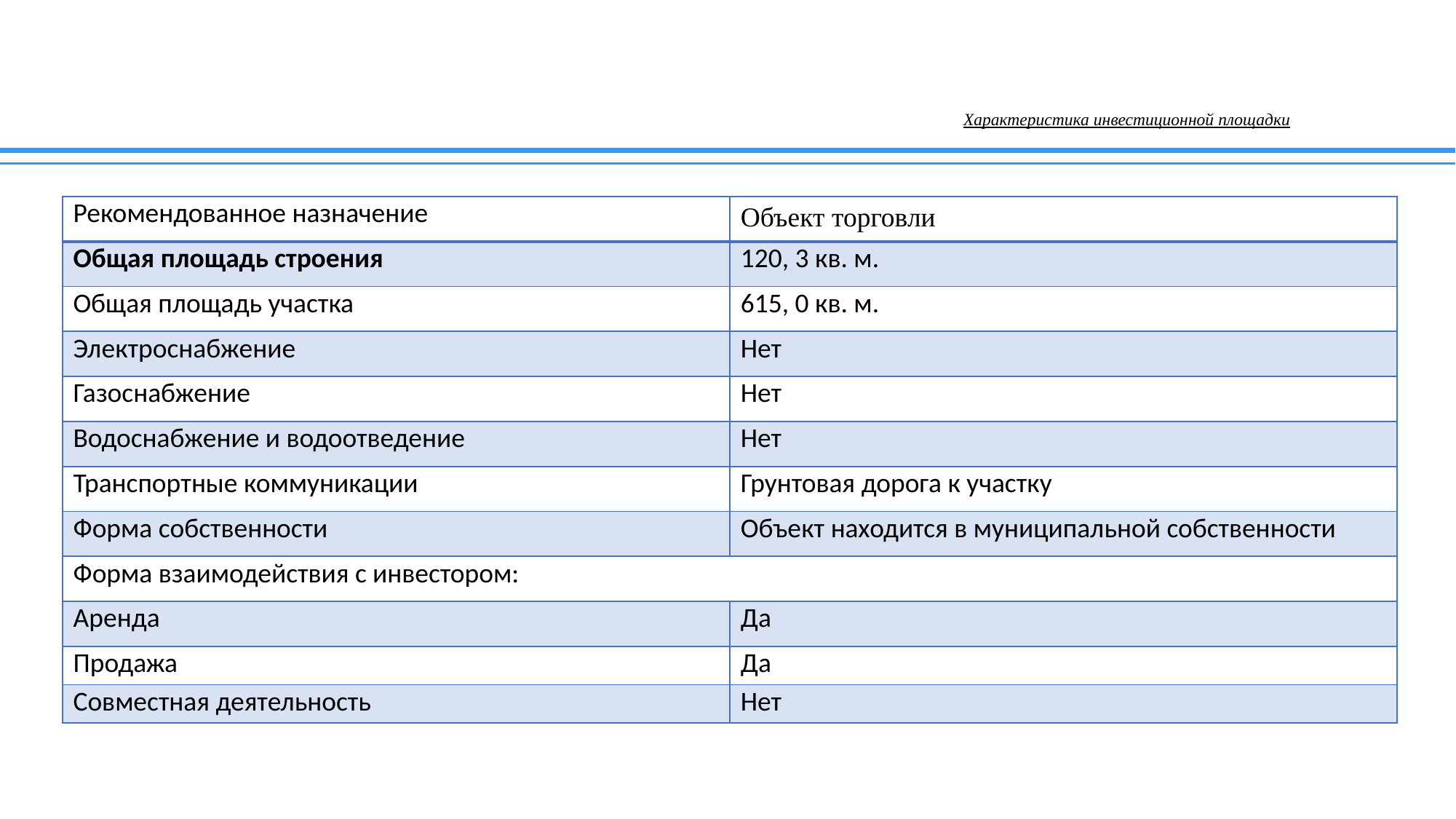

# Характеристика инвестиционной площадки
| Рекомендованное назначение | Объект торговли |
| --- | --- |
| Общая площадь строения | 120, 3 кв. м. |
| Общая площадь участка | 615, 0 кв. м. |
| Электроснабжение | Нет |
| Газоснабжение | Нет |
| Водоснабжение и водоотведение | Нет |
| Транспортные коммуникации | Грунтовая дорога к участку |
| Форма собственности | Объект находится в муниципальной собственности |
| Форма взаимодействия с инвестором: |  |
| Аренда | Да |
| Продажа | Да |
| Совместная деятельность | Нет |